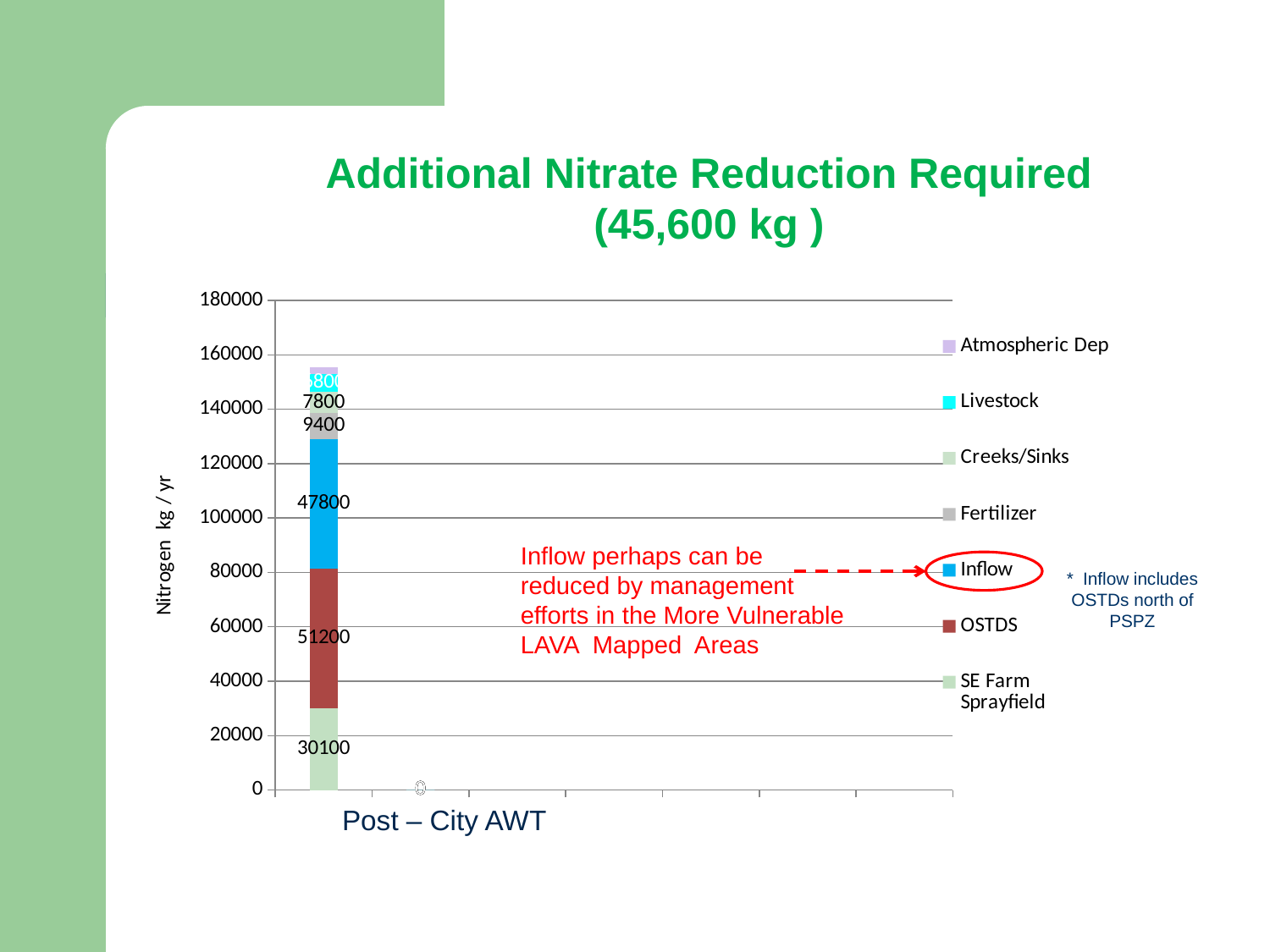

Additional Nitrate Reduction Required
 (45,600 kg )

[unsupported chart]

Inflow perhaps can be reduced by management efforts in the More Vulnerable LAVA  Mapped  Areas
*  Inflow includes OSTDs north of PSPZ
Post – City AWT